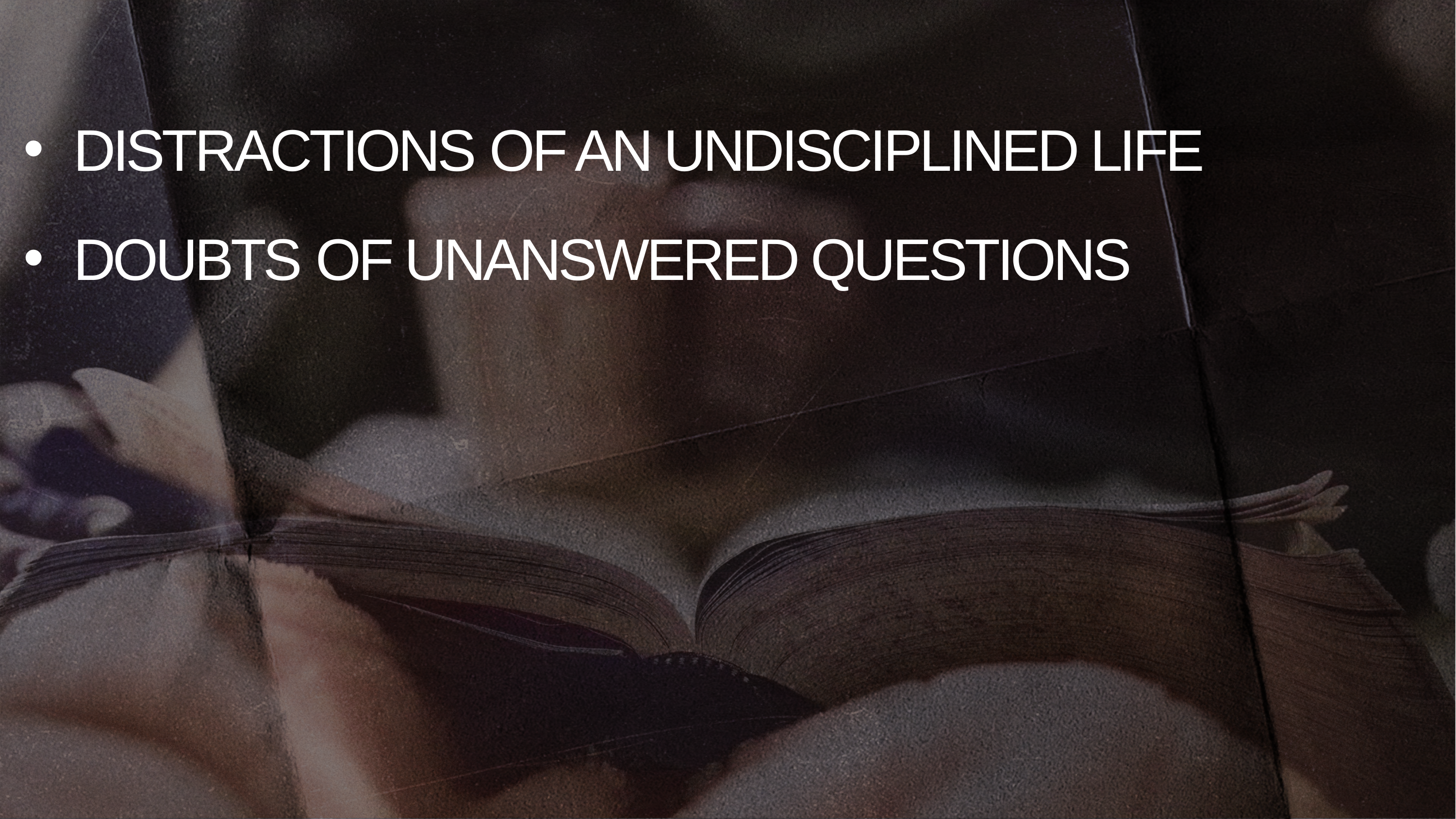

DISTRACTIONS OF AN UNDISCIPLINED LIFE
DOUBTS OF UNANSWERED QUESTIONS